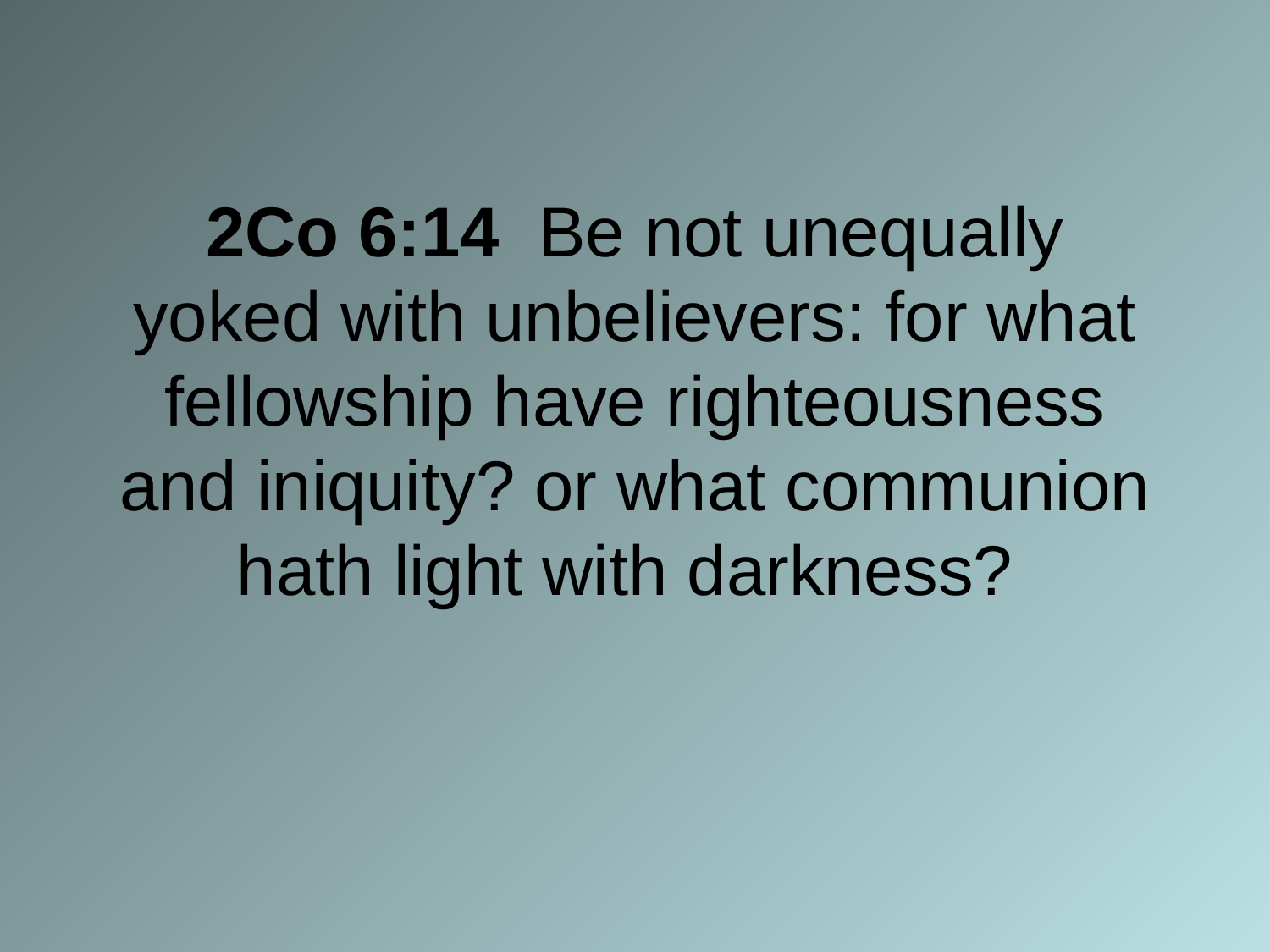

# 2Co 6:14  Be not unequally yoked with unbelievers: for what fellowship have righteousness and iniquity? or what communion hath light with darkness?